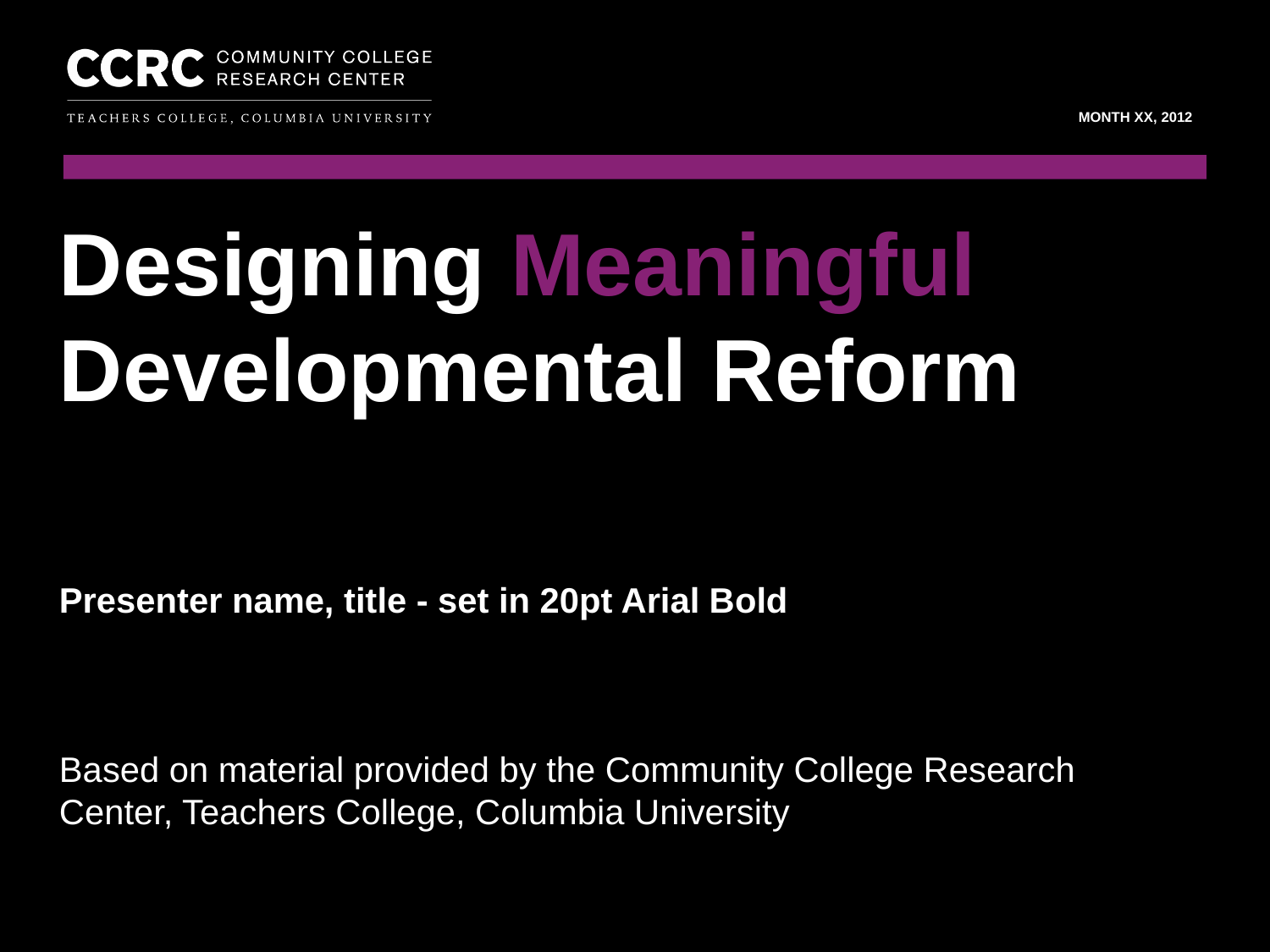

# Designing Meaningful Developmental Reform

Presenter name, title - set in 20pt Arial Bold

Based on material provided by the Community College Research Center, Teachers College, Columbia University